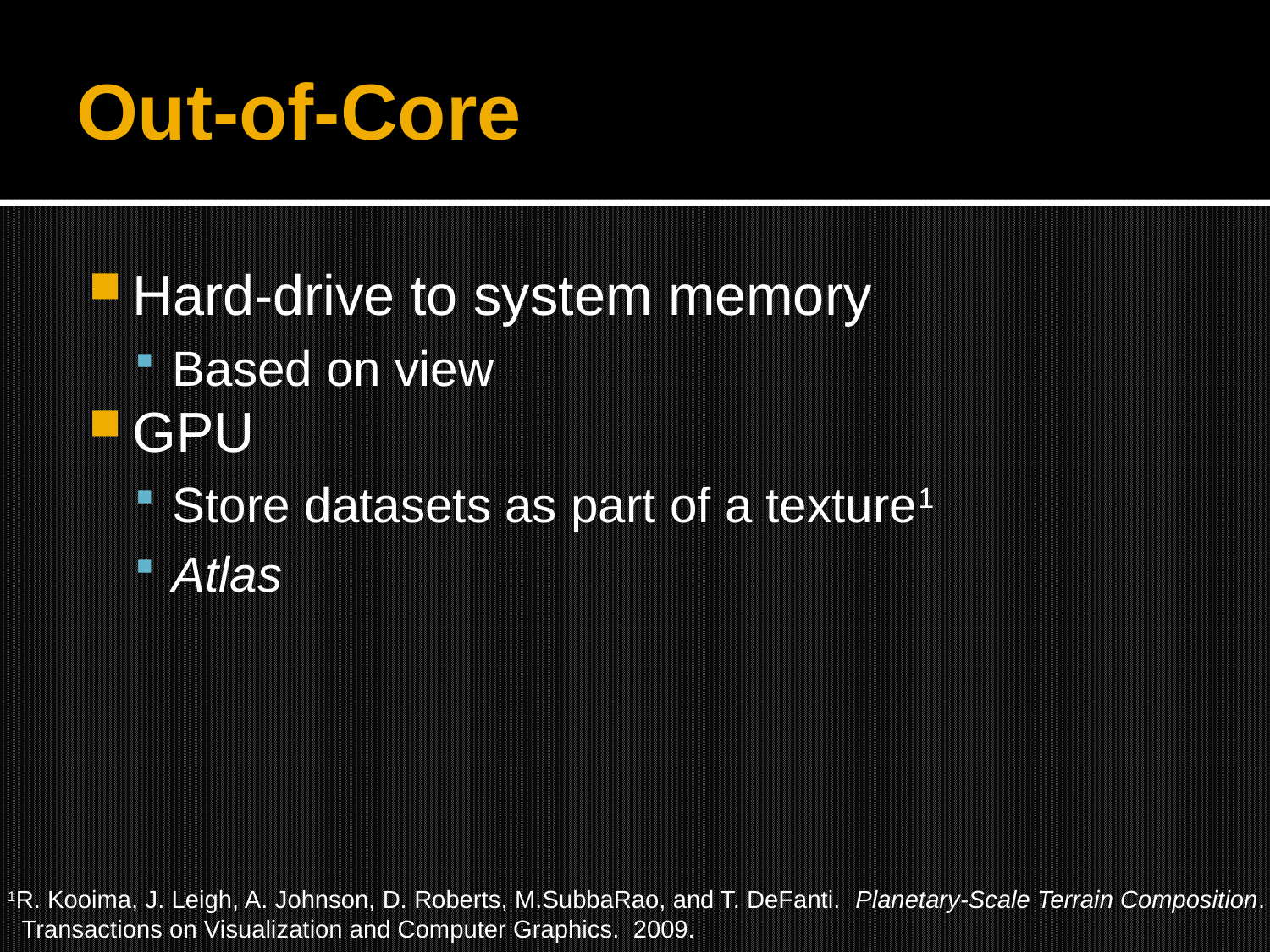

# Out-of-Core
Hard-drive to system memory
Based on view
GPU
Store datasets as part of a texture1
Atlas
1R. Kooima, J. Leigh, A. Johnson, D. Roberts, M.SubbaRao, and T. DeFanti.  Planetary-Scale Terrain Composition.  IEEE
  Transactions on Visualization and Computer Graphics.  2009.